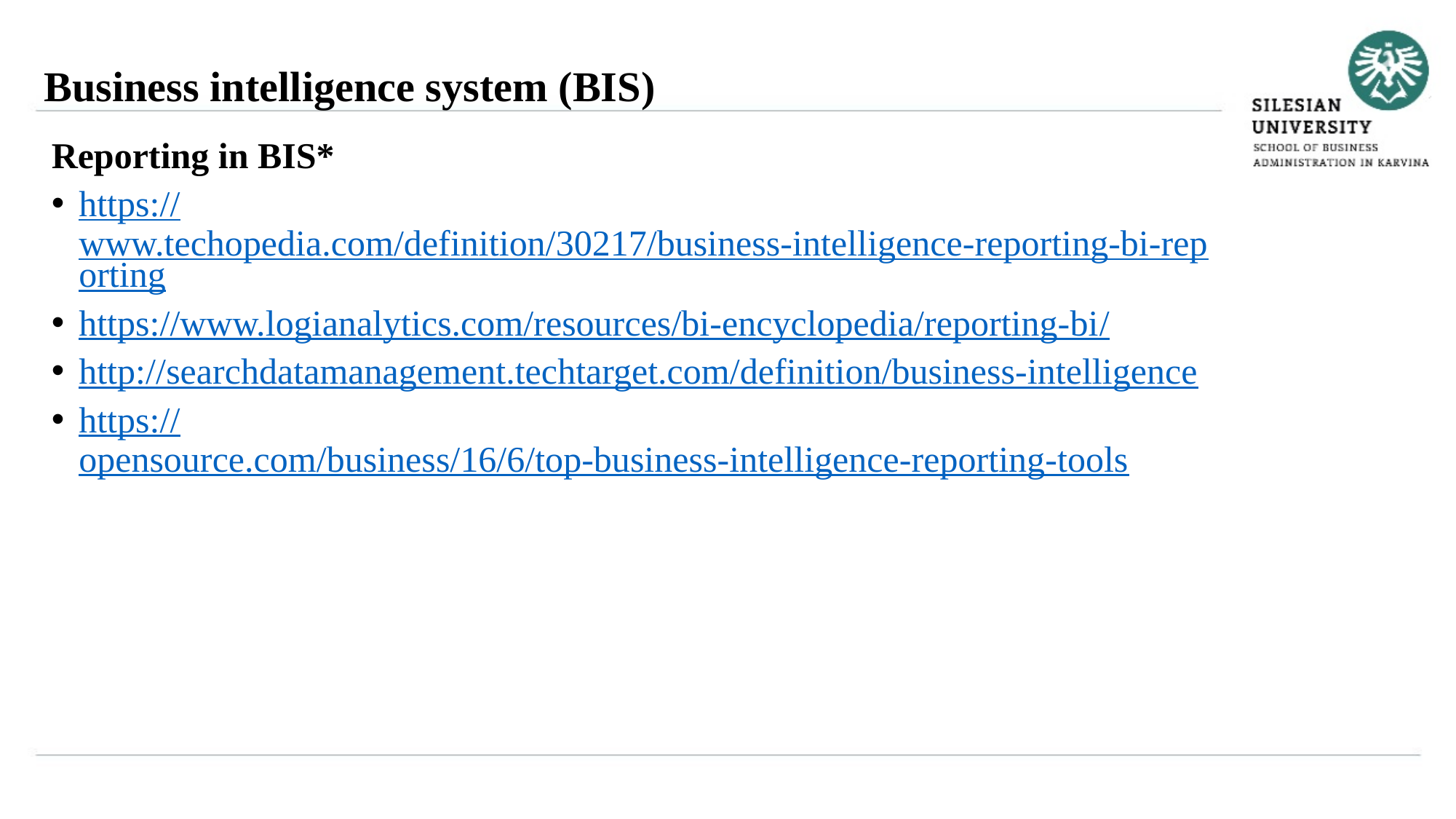

Business intelligence system (BIS)

Reporting in BIS*
https://www.techopedia.com/definition/30217/business-intelligence-reporting-bi-reporting
https://www.logianalytics.com/resources/bi-encyclopedia/reporting-bi/
http://searchdatamanagement.techtarget.com/definition/business-intelligence
https://opensource.com/business/16/6/top-business-intelligence-reporting-tools